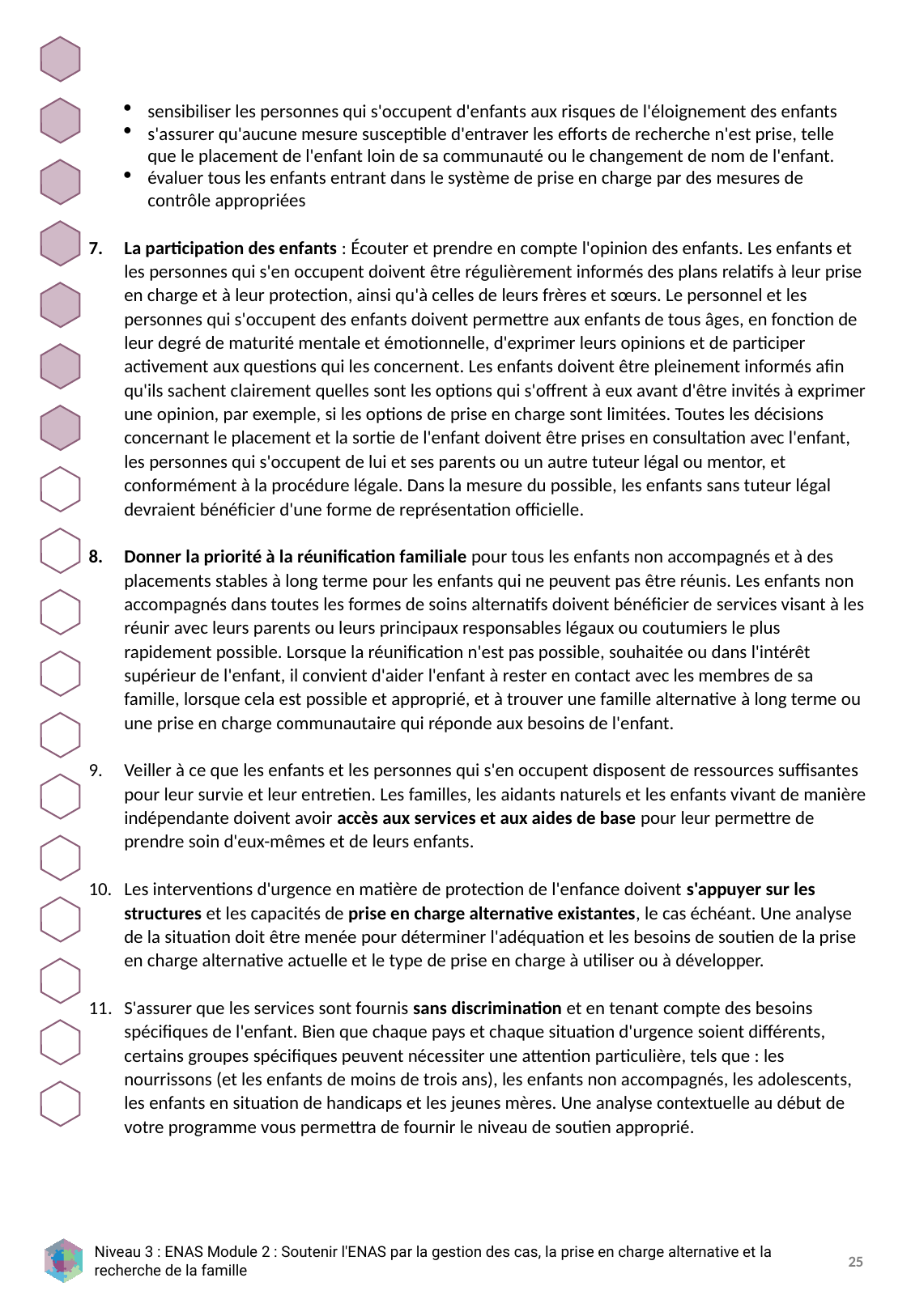

sensibiliser les personnes qui s'occupent d'enfants aux risques de l'éloignement des enfants
s'assurer qu'aucune mesure susceptible d'entraver les efforts de recherche n'est prise, telle que le placement de l'enfant loin de sa communauté ou le changement de nom de l'enfant.
évaluer tous les enfants entrant dans le système de prise en charge par des mesures de contrôle appropriées

La participation des enfants : Écouter et prendre en compte l'opinion des enfants. Les enfants et les personnes qui s'en occupent doivent être régulièrement informés des plans relatifs à leur prise en charge et à leur protection, ainsi qu'à celles de leurs frères et sœurs. Le personnel et les personnes qui s'occupent des enfants doivent permettre aux enfants de tous âges, en fonction de leur degré de maturité mentale et émotionnelle, d'exprimer leurs opinions et de participer activement aux questions qui les concernent. Les enfants doivent être pleinement informés afin qu'ils sachent clairement quelles sont les options qui s'offrent à eux avant d'être invités à exprimer une opinion, par exemple, si les options de prise en charge sont limitées. Toutes les décisions concernant le placement et la sortie de l'enfant doivent être prises en consultation avec l'enfant, les personnes qui s'occupent de lui et ses parents ou un autre tuteur légal ou mentor, et conformément à la procédure légale. Dans la mesure du possible, les enfants sans tuteur légal devraient bénéficier d'une forme de représentation officielle.

Donner la priorité à la réunification familiale pour tous les enfants non accompagnés et à des placements stables à long terme pour les enfants qui ne peuvent pas être réunis. Les enfants non accompagnés dans toutes les formes de soins alternatifs doivent bénéficier de services visant à les réunir avec leurs parents ou leurs principaux responsables légaux ou coutumiers le plus rapidement possible. Lorsque la réunification n'est pas possible, souhaitée ou dans l'intérêt supérieur de l'enfant, il convient d'aider l'enfant à rester en contact avec les membres de sa famille, lorsque cela est possible et approprié, et à trouver une famille alternative à long terme ou une prise en charge communautaire qui réponde aux besoins de l'enfant.

Veiller à ce que les enfants et les personnes qui s'en occupent disposent de ressources suffisantes pour leur survie et leur entretien. Les familles, les aidants naturels et les enfants vivant de manière indépendante doivent avoir accès aux services et aux aides de base pour leur permettre de prendre soin d'eux-mêmes et de leurs enfants.

Les interventions d'urgence en matière de protection de l'enfance doivent s'appuyer sur les structures et les capacités de prise en charge alternative existantes, le cas échéant. Une analyse de la situation doit être menée pour déterminer l'adéquation et les besoins de soutien de la prise en charge alternative actuelle et le type de prise en charge à utiliser ou à développer.

11. 	S'assurer que les services sont fournis sans discrimination et en tenant compte des besoins spécifiques de l'enfant. Bien que chaque pays et chaque situation d'urgence soient différents, certains groupes spécifiques peuvent nécessiter une attention particulière, tels que : les nourrissons (et les enfants de moins de trois ans), les enfants non accompagnés, les adolescents, les enfants en situation de handicaps et les jeunes mères. Une analyse contextuelle au début de votre programme vous permettra de fournir le niveau de soutien approprié.